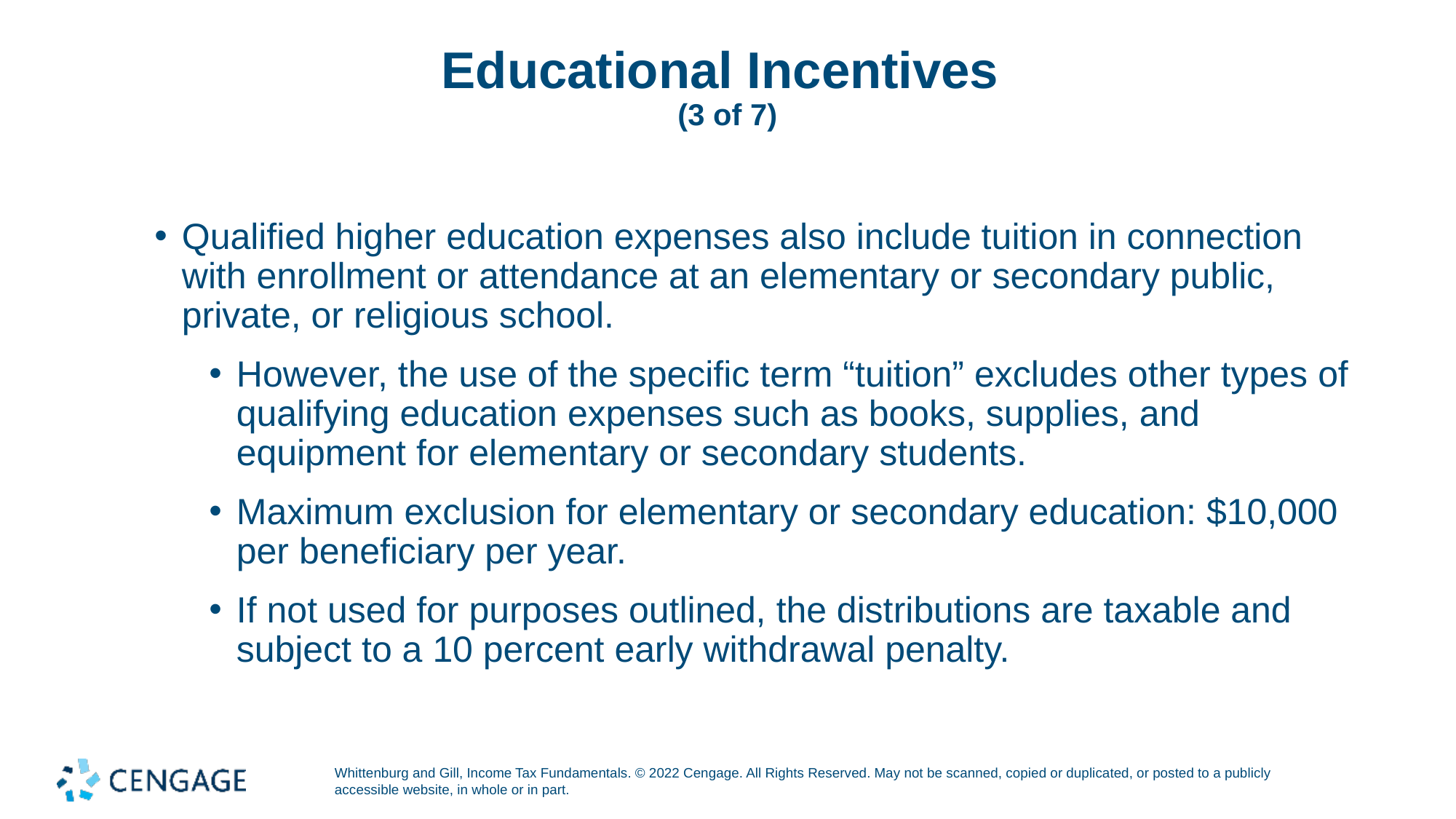

# Educational Incentives (3 of 7)
Qualified higher education expenses also include tuition in connection with enrollment or attendance at an elementary or secondary public, private, or religious school.
However, the use of the specific term “tuition” excludes other types of qualifying education expenses such as books, supplies, and equipment for elementary or secondary students.
Maximum exclusion for elementary or secondary education: $10,000 per beneficiary per year.
If not used for purposes outlined, the distributions are taxable and subject to a 10 percent early withdrawal penalty.